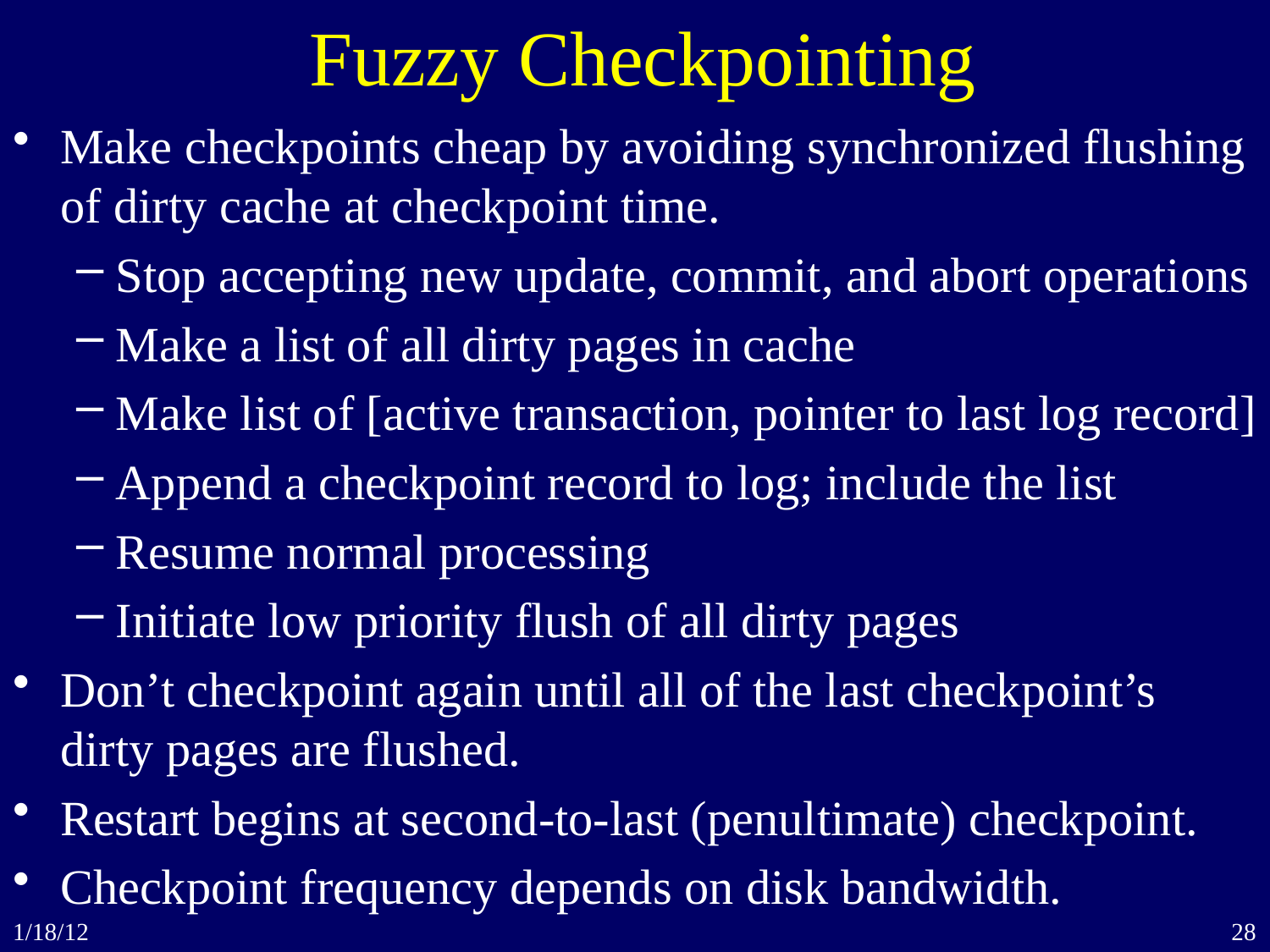

# Fuzzy Checkpointing
Make checkpoints cheap by avoiding synchronized flushing of dirty cache at checkpoint time.
Stop accepting new update, commit, and abort operations
Make a list of all dirty pages in cache
Make list of [active transaction, pointer to last log record]
Append a checkpoint record to log; include the list
Resume normal processing
Initiate low priority flush of all dirty pages
Don’t checkpoint again until all of the last checkpoint’s dirty pages are flushed.
Restart begins at second-to-last (penultimate) checkpoint.
Checkpoint frequency depends on disk bandwidth.
1/18/12
28